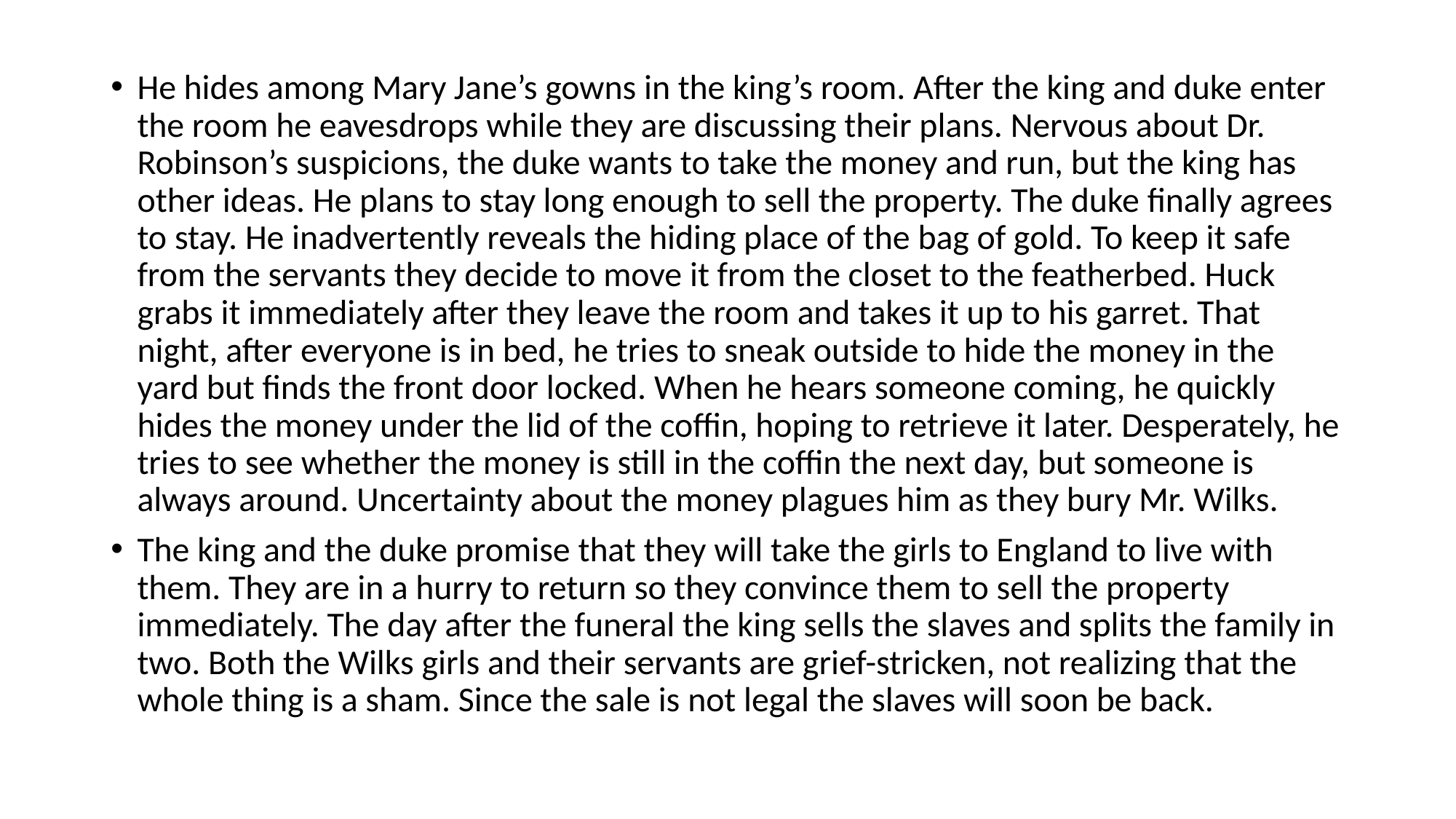

#
He hides among Mary Jane’s gowns in the king’s room. After the king and duke enter the room he eavesdrops while they are discussing their plans. Nervous about Dr. Robinson’s suspicions, the duke wants to take the money and run, but the king has other ideas. He plans to stay long enough to sell the property. The duke finally agrees to stay. He inadvertently reveals the hiding place of the bag of gold. To keep it safe from the servants they decide to move it from the closet to the featherbed. Huck grabs it immediately after they leave the room and takes it up to his garret. That night, after everyone is in bed, he tries to sneak outside to hide the money in the yard but finds the front door locked. When he hears someone coming, he quickly hides the money under the lid of the coffin, hoping to retrieve it later. Desperately, he tries to see whether the money is still in the coffin the next day, but someone is always around. Uncertainty about the money plagues him as they bury Mr. Wilks.
The king and the duke promise that they will take the girls to England to live with them. They are in a hurry to return so they convince them to sell the property immediately. The day after the funeral the king sells the slaves and splits the family in two. Both the Wilks girls and their servants are grief-stricken, not realizing that the whole thing is a sham. Since the sale is not legal the slaves will soon be back.